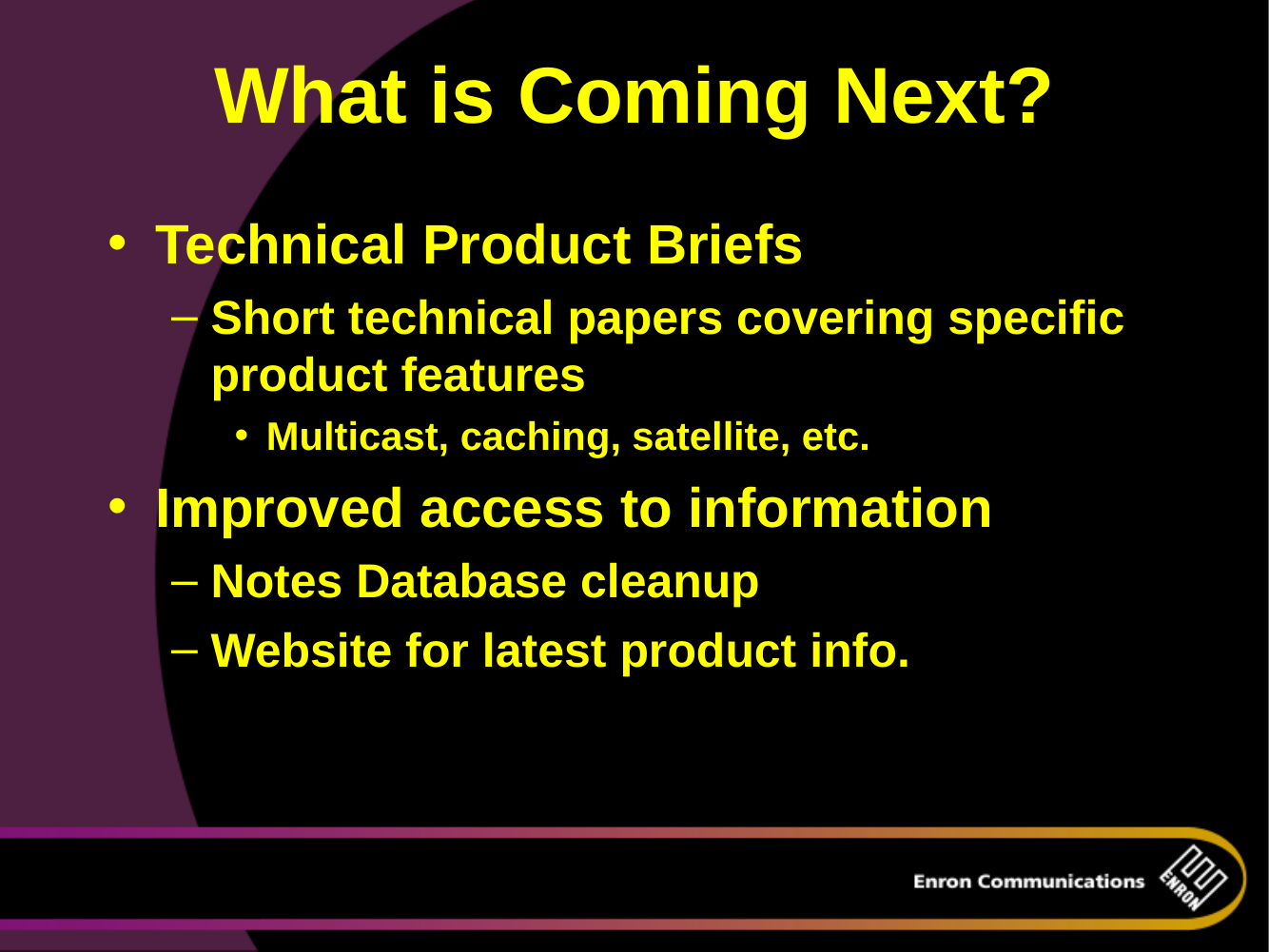

# What is Coming Next?
Technical Product Briefs
Short technical papers covering specific product features
Multicast, caching, satellite, etc.
Improved access to information
Notes Database cleanup
Website for latest product info.